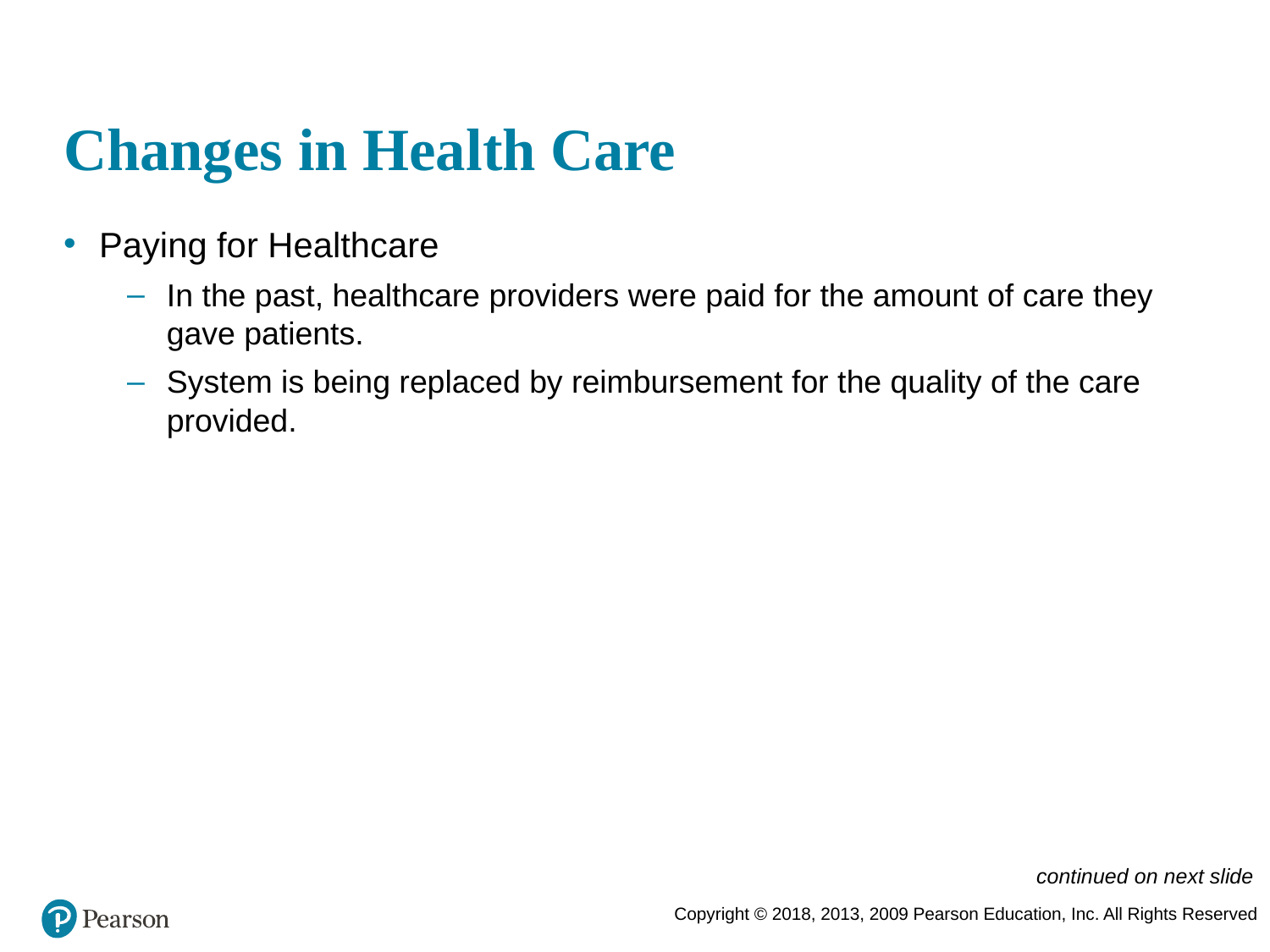

# Changes in Health Care
Paying for Healthcare
In the past, healthcare providers were paid for the amount of care they gave patients.
System is being replaced by reimbursement for the quality of the care provided.
continued on next slide